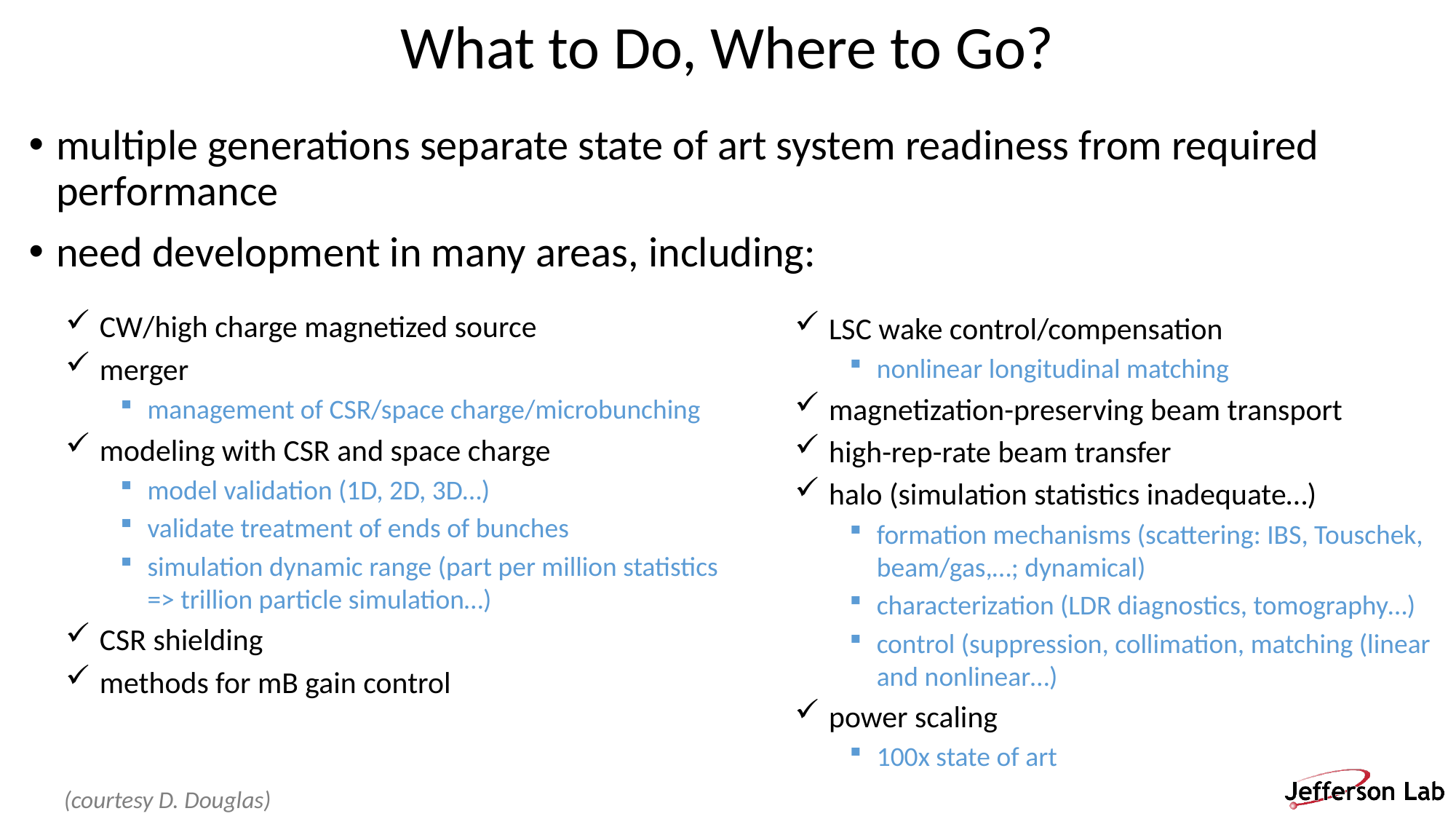

# What to Do, Where to Go?
multiple generations separate state of art system readiness from required performance
need development in many areas, including:

CW/high charge magnetized source
merger
management of CSR/space charge/microbunching
modeling with CSR and space charge
model validation (1D, 2D, 3D…)
validate treatment of ends of bunches
simulation dynamic range (part per million statistics => trillion particle simulation…)
CSR shielding
methods for mB gain control
LSC wake control/compensation
nonlinear longitudinal matching
magnetization-preserving beam transport
high-rep-rate beam transfer
halo (simulation statistics inadequate…)
formation mechanisms (scattering: IBS, Touschek, beam/gas,…; dynamical)
characterization (LDR diagnostics, tomography…)
control (suppression, collimation, matching (linear and nonlinear…)
power scaling
100x state of art
(courtesy D. Douglas)